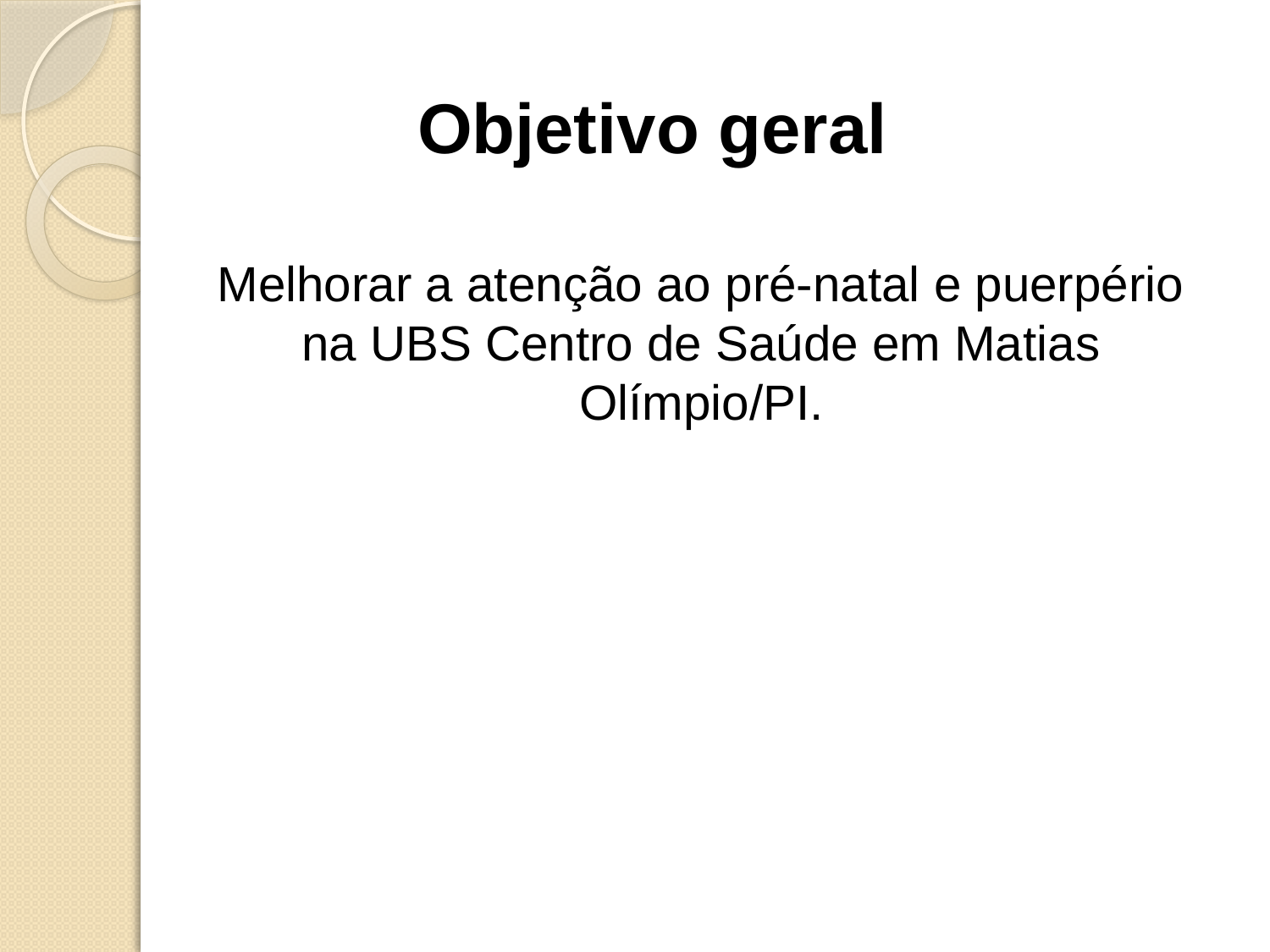

# Objetivo geral
Melhorar a atenção ao pré-natal e puerpério na UBS Centro de Saúde em Matias Olímpio/PI.